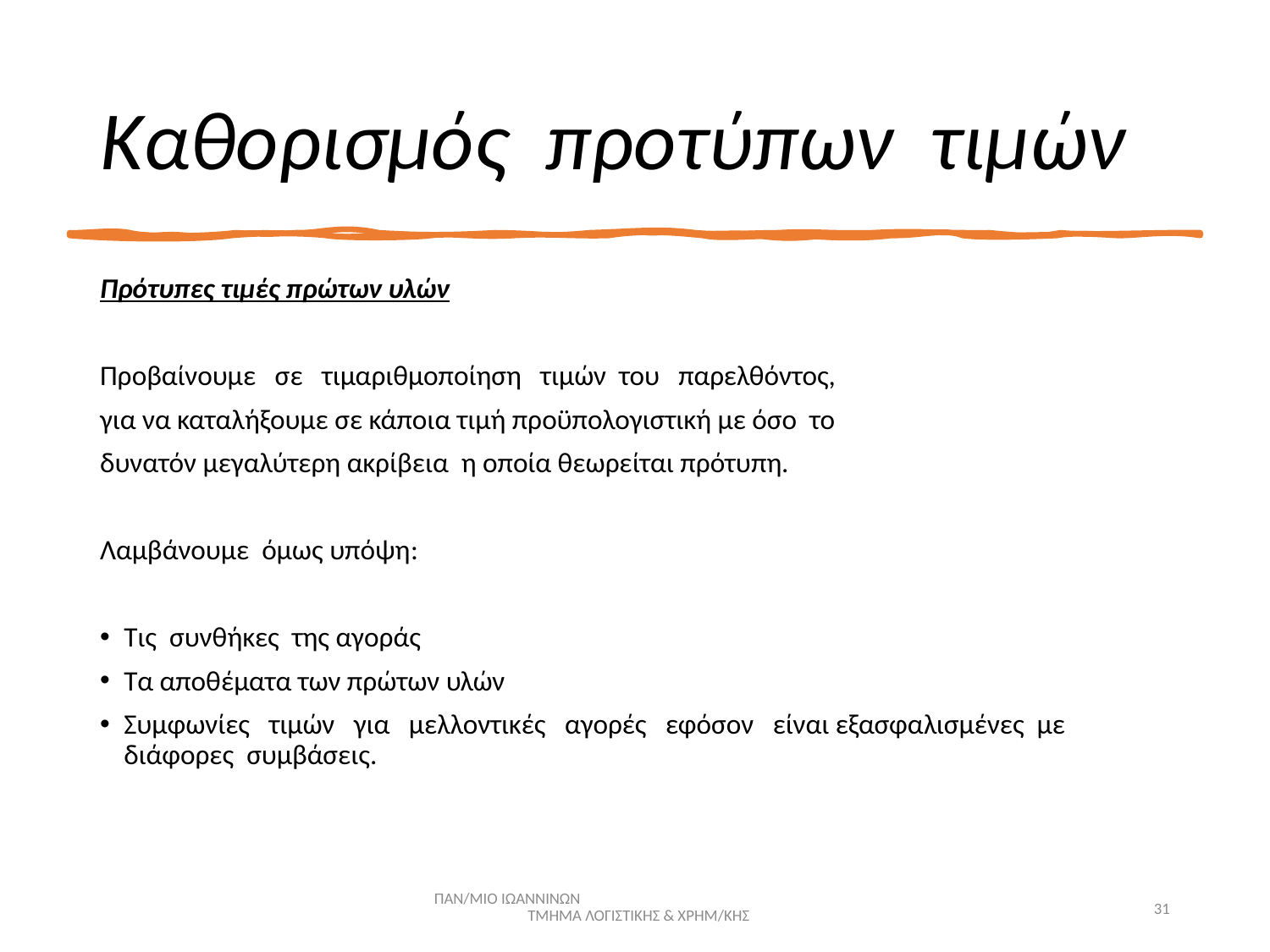

# Καθορισμός  προτύπων  τιμών

Πρότυπες τιμές πρώτων υλών

Προβαίνουμε   σε   τιμαριθμοποίηση   τιμών  του   παρελθόντος,
για να καταλήξουμε σε κάποια τιμή προϋπολογιστική με όσο  το
δυνατόν μεγαλύτερη ακρίβεια  η οποία θεωρείται πρότυπη.

Λαμβάνουμε  όμως υπόψη:

Τις  συνθήκες  της αγοράς
Τα αποθέματα των πρώτων υλών
Συμφωνίες   τιμών   για   μελλοντικές   αγορές   εφόσον   είναι εξασφαλισμένες  με  διάφορες  συμβάσεις.

ΠΑΝ/ΜΙΟ ΙΩΑΝΝΙΝΩΝ                                                                          ΤΜΗΜΑ ΛΟΓΙΣΤΙΚΗΣ & ΧΡΗΜ/ΚΗΣ
31